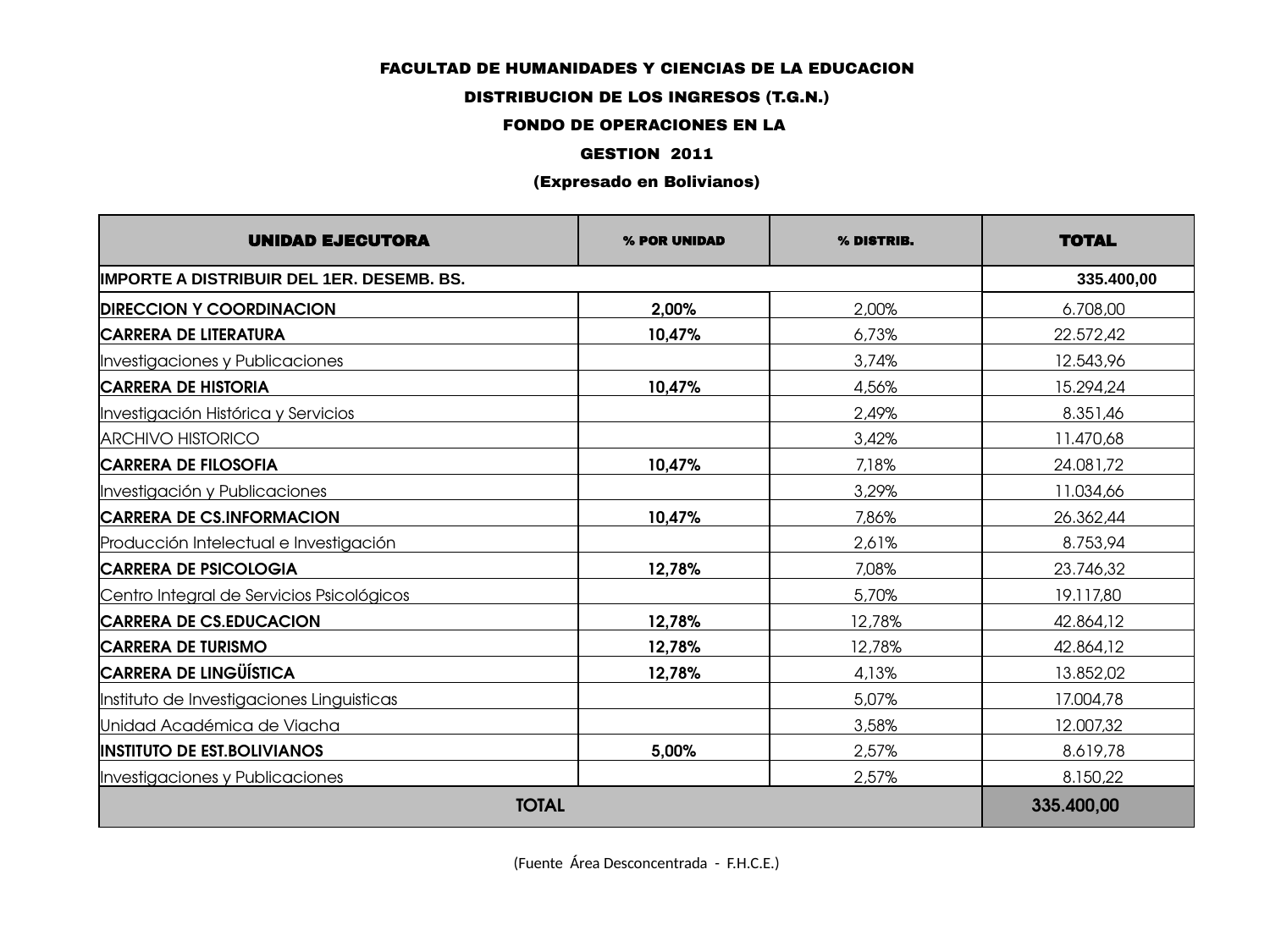

| FACULTAD DE HUMANIDADES Y CIENCIAS DE LA EDUCACION |  |  |  |
| --- | --- | --- | --- |
| DISTRIBUCION DE LOS INGRESOS (T.G.N.) |  |  |  |
| FONDO DE OPERACIONES EN LA |  |  |  |
| GESTION 2011 |  |  |  |
| (Expresado en Bolivianos) |  |  |  |
|  |  |  |  |
| UNIDAD EJECUTORA | % POR UNIDAD | % DISTRIB. | TOTAL |
| IMPORTE A DISTRIBUIR DEL 1ER. DESEMB. BS. |  |  | 335.400,00 |
| DIRECCION Y COORDINACION | 2,00% | 2,00% | 6.708,00 |
| CARRERA DE LITERATURA | 10,47% | 6,73% | 22.572,42 |
| Investigaciones y Publicaciones |  | 3,74% | 12.543,96 |
| CARRERA DE HISTORIA | 10,47% | 4,56% | 15.294,24 |
| Investigación Histórica y Servicios |  | 2,49% | 8.351,46 |
| ARCHIVO HISTORICO |  | 3,42% | 11.470,68 |
| CARRERA DE FILOSOFIA | 10,47% | 7,18% | 24.081,72 |
| Investigación y Publicaciones |  | 3,29% | 11.034,66 |
| CARRERA DE CS.INFORMACION | 10,47% | 7,86% | 26.362,44 |
| Producción Intelectual e Investigación |  | 2,61% | 8.753,94 |
| CARRERA DE PSICOLOGIA | 12,78% | 7,08% | 23.746,32 |
| Centro Integral de Servicios Psicológicos |  | 5,70% | 19.117,80 |
| CARRERA DE CS.EDUCACION | 12,78% | 12,78% | 42.864,12 |
| CARRERA DE TURISMO | 12,78% | 12,78% | 42.864,12 |
| CARRERA DE LINGÜÍSTICA | 12,78% | 4,13% | 13.852,02 |
| Instituto de Investigaciones Linguisticas |  | 5,07% | 17.004,78 |
| Unidad Académica de Viacha |  | 3,58% | 12.007,32 |
| INSTITUTO DE EST.BOLIVIANOS | 5,00% | 2,57% | 8.619,78 |
| Investigaciones y Publicaciones |  | 2,57% | 8.150,22 |
| TOTAL |  |  | 335.400,00 |
|  |  |  |  |
| (Fuente Área Desconcentrada - F.H.C.E.) |  |  |  |